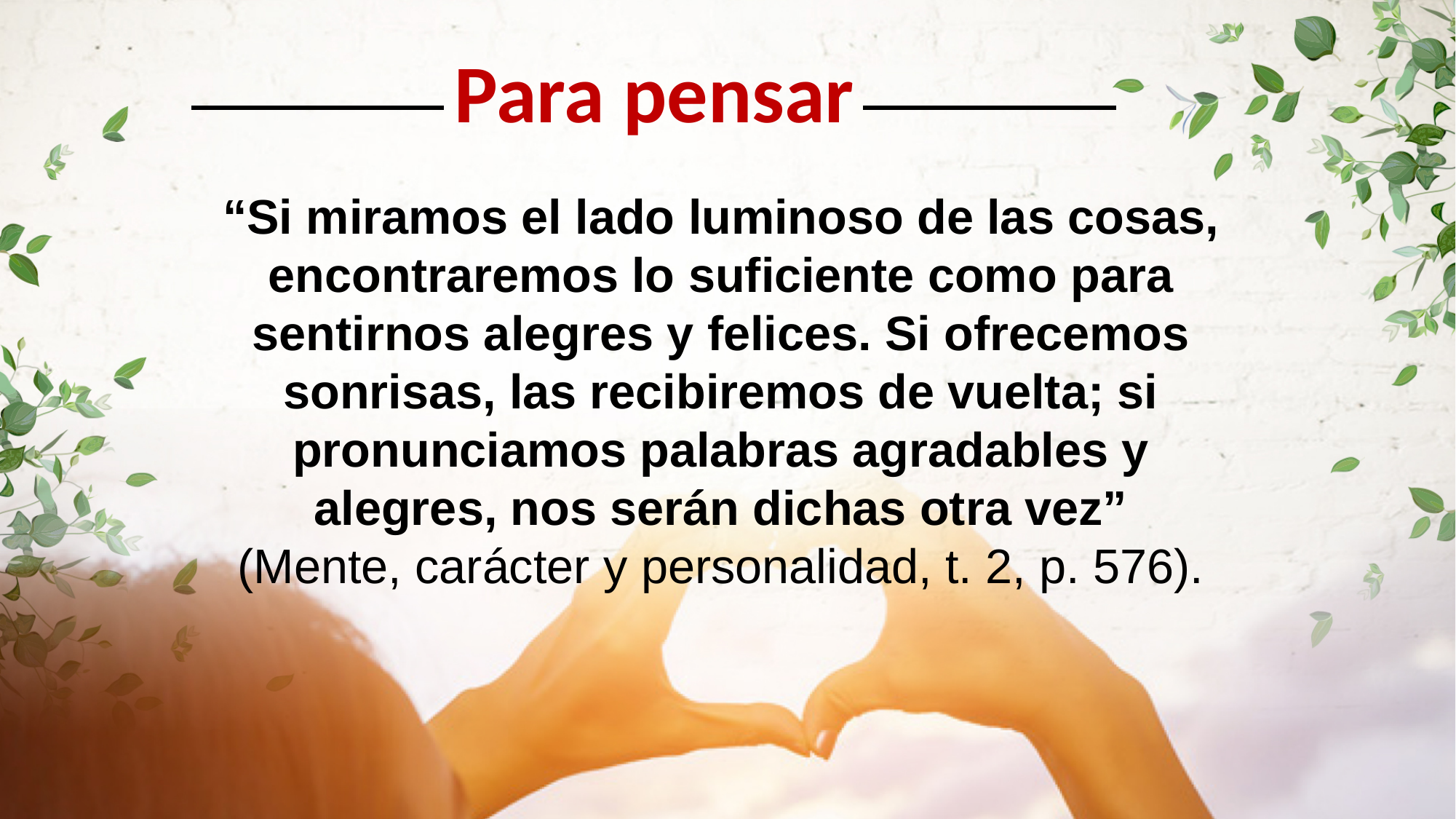

Para pensar
“Si miramos el lado luminoso de las cosas, encontraremos lo suficiente como para sentirnos alegres y felices. Si ofrecemos sonrisas, las recibiremos de vuelta; si pronunciamos palabras agradables y alegres, nos serán dichas otra vez”
(Mente, carácter y personalidad, t. 2, p. 576).